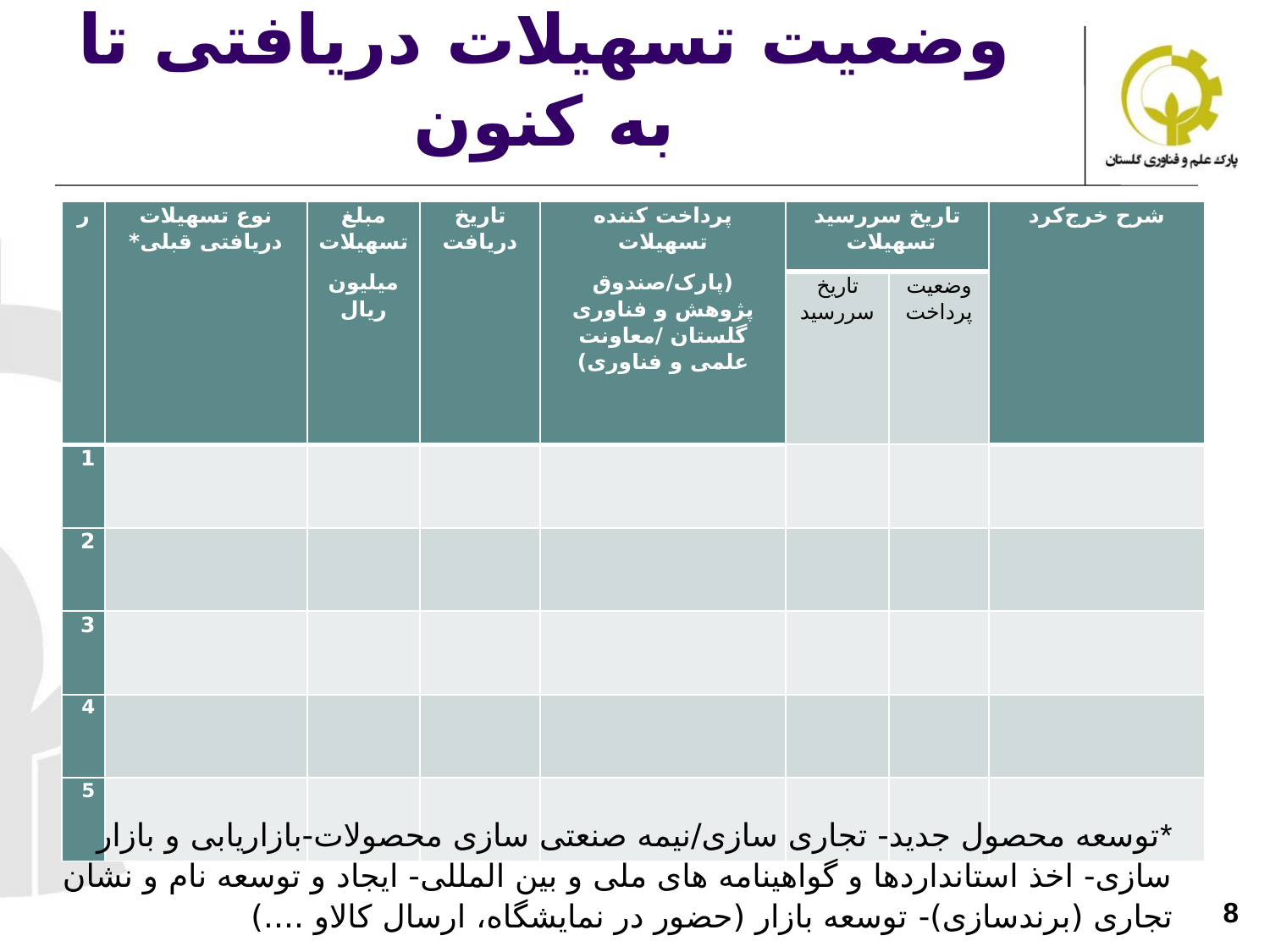

# وضعیت تسهیلات دریافتی تا به کنون
| ر | نوع تسهیلات دریافتی قبلی\* | مبلغ تسهیلات میلیون ریال | تاریخ دریافت | پرداخت کننده تسهیلات (پارک/صندوق پژوهش و فناوری گلستان /معاونت علمی و فناوری) | تاریخ سررسید تسهیلات |  | شرح خرج‌کرد |
| --- | --- | --- | --- | --- | --- | --- | --- |
|  |  |  |  |  | تاریخ سررسید | وضعیت پرداخت |  |
| 1 |  |  |  |  |  |  |  |
| 2 |  |  |  |  |  |  |  |
| 3 |  |  |  |  |  |  |  |
| 4 |  |  |  |  |  |  |  |
| 5 |  |  |  |  |  |  |  |

*توسعه محصول جدید- تجاری سازی/نیمه صنعتی سازی محصولات-بازاریابی و بازار­­­سازی- اخذ استانداردها و گواهینامه های ملی و بین المللی- ایجاد و توسعه نام و نشان تجاری (برندسازی)- توسعه بازار (حضور در نمایشگاه، ارسال کالاو ....)
8